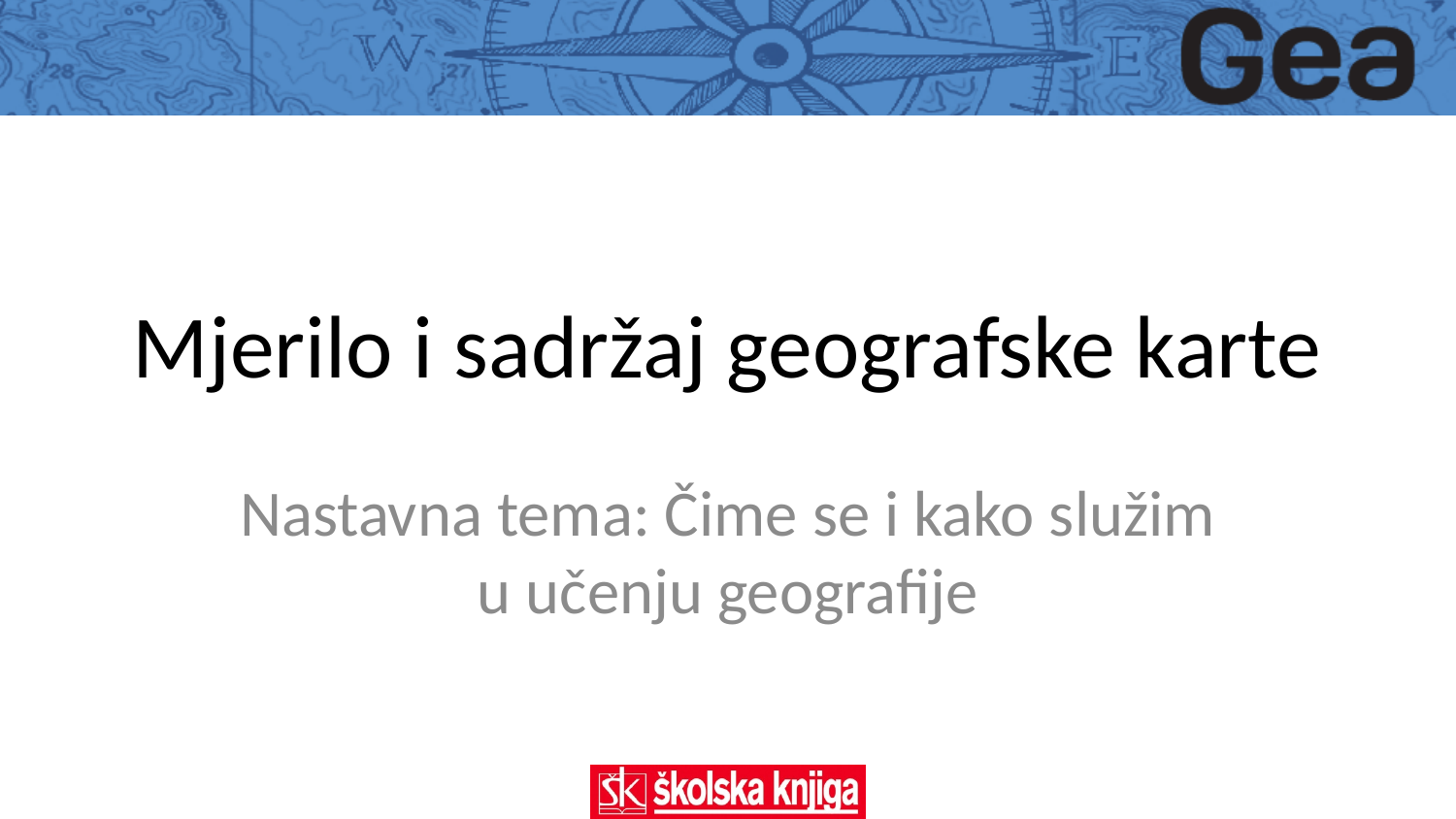

# Mjerilo i sadržaj geografske karte
Nastavna tema: Čime se i kako služim u učenju geografije